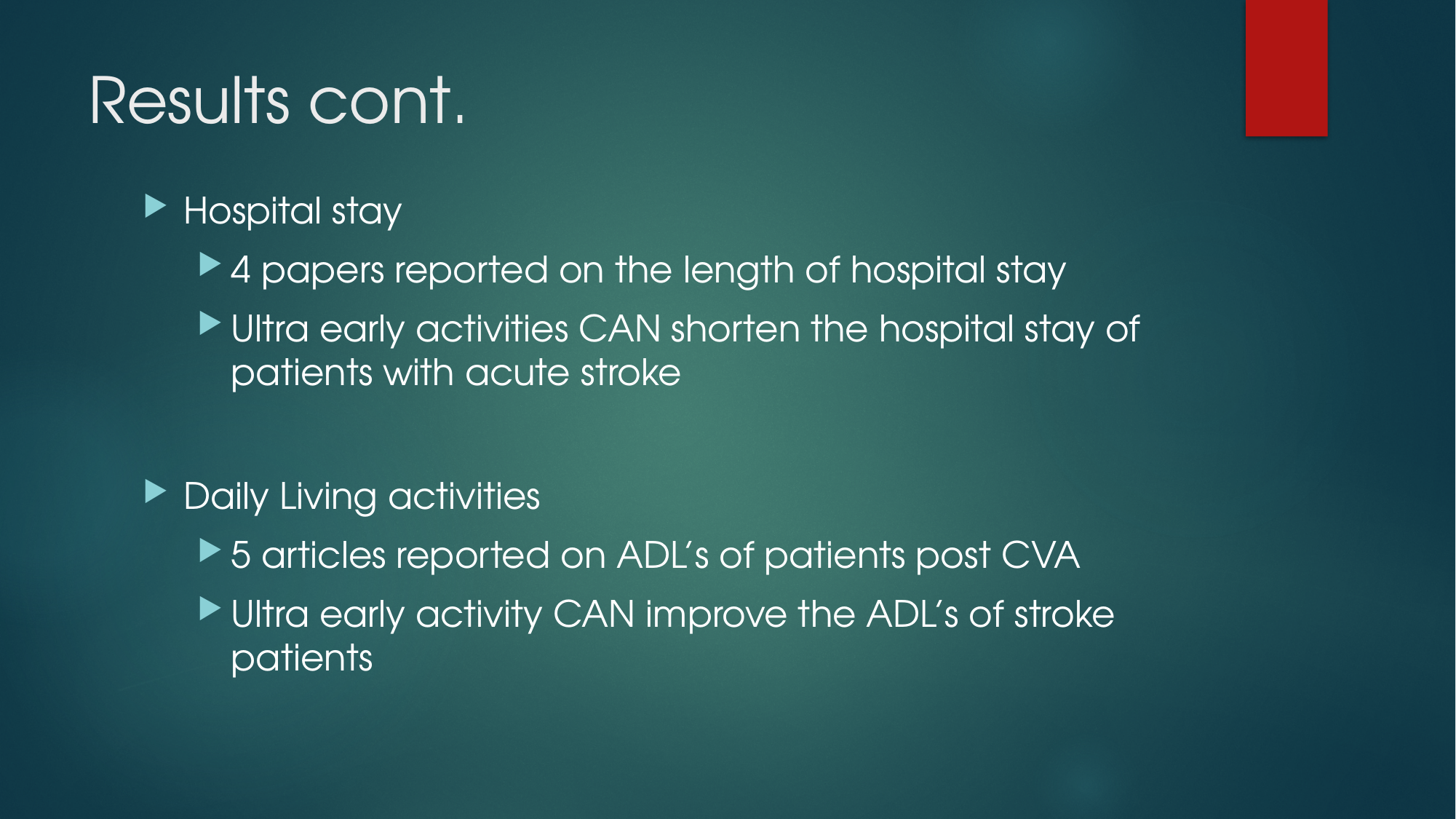

# Results cont.
Hospital stay
4 papers reported on the length of hospital stay
Ultra early activities CAN shorten the hospital stay of patients with acute stroke

Daily Living activities
5 articles reported on ADL’s of patients post CVA
Ultra early activity CAN improve the ADL’s of stroke patients